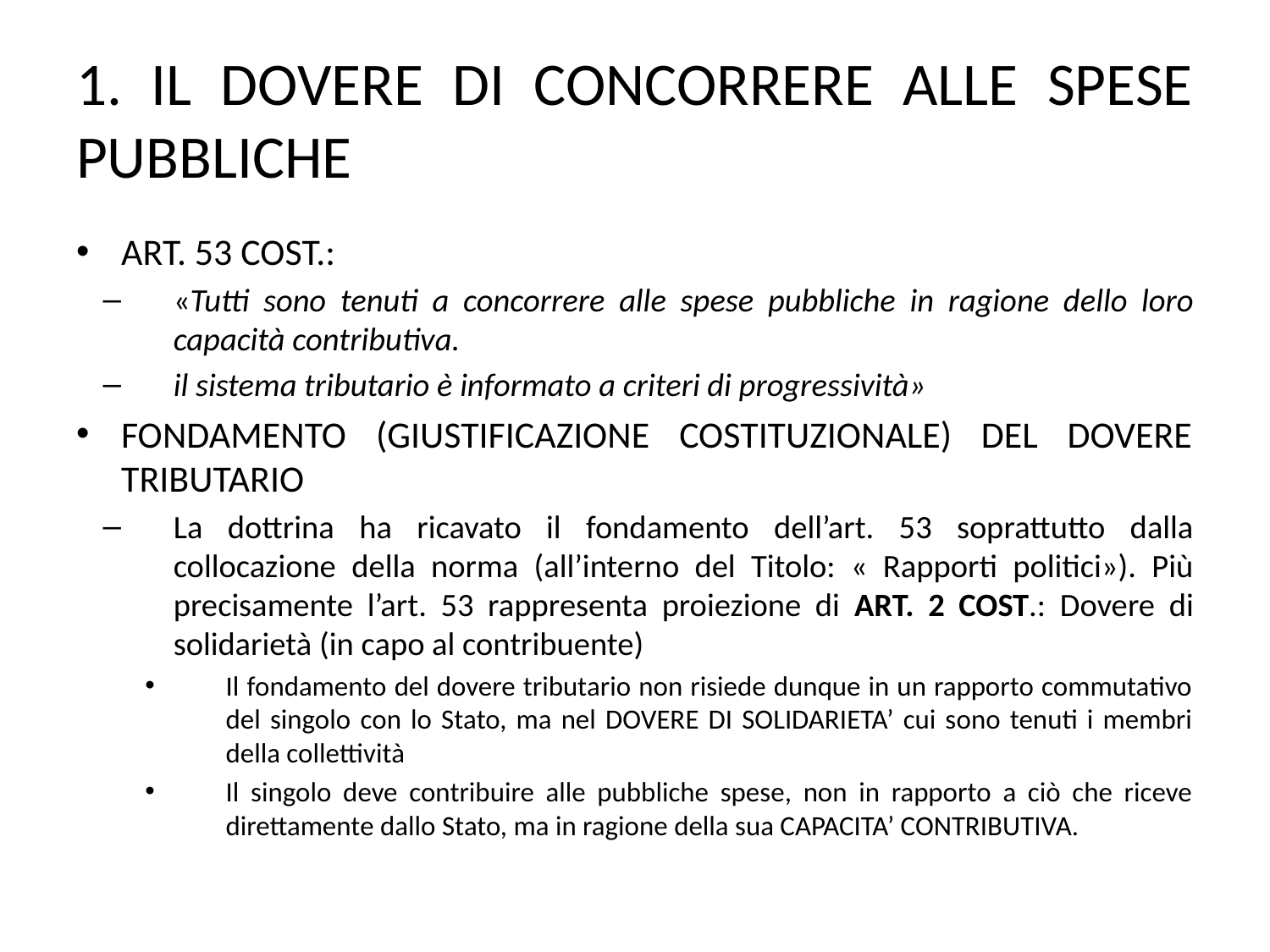

# 1. IL DOVERE DI CONCORRERE ALLE SPESE PUBBLICHE
ART. 53 COST.:
«Tutti sono tenuti a concorrere alle spese pubbliche in ragione dello loro capacità contributiva.
il sistema tributario è informato a criteri di progressività»
FONDAMENTO (GIUSTIFICAZIONE COSTITUZIONALE) DEL DOVERE TRIBUTARIO
La dottrina ha ricavato il fondamento dell’art. 53 soprattutto dalla collocazione della norma (all’interno del Titolo: « Rapporti politici»). Più precisamente l’art. 53 rappresenta proiezione di ART. 2 COST.: Dovere di solidarietà (in capo al contribuente)
Il fondamento del dovere tributario non risiede dunque in un rapporto commutativo del singolo con lo Stato, ma nel DOVERE DI SOLIDARIETA’ cui sono tenuti i membri della collettività
Il singolo deve contribuire alle pubbliche spese, non in rapporto a ciò che riceve direttamente dallo Stato, ma in ragione della sua CAPACITA’ CONTRIBUTIVA.